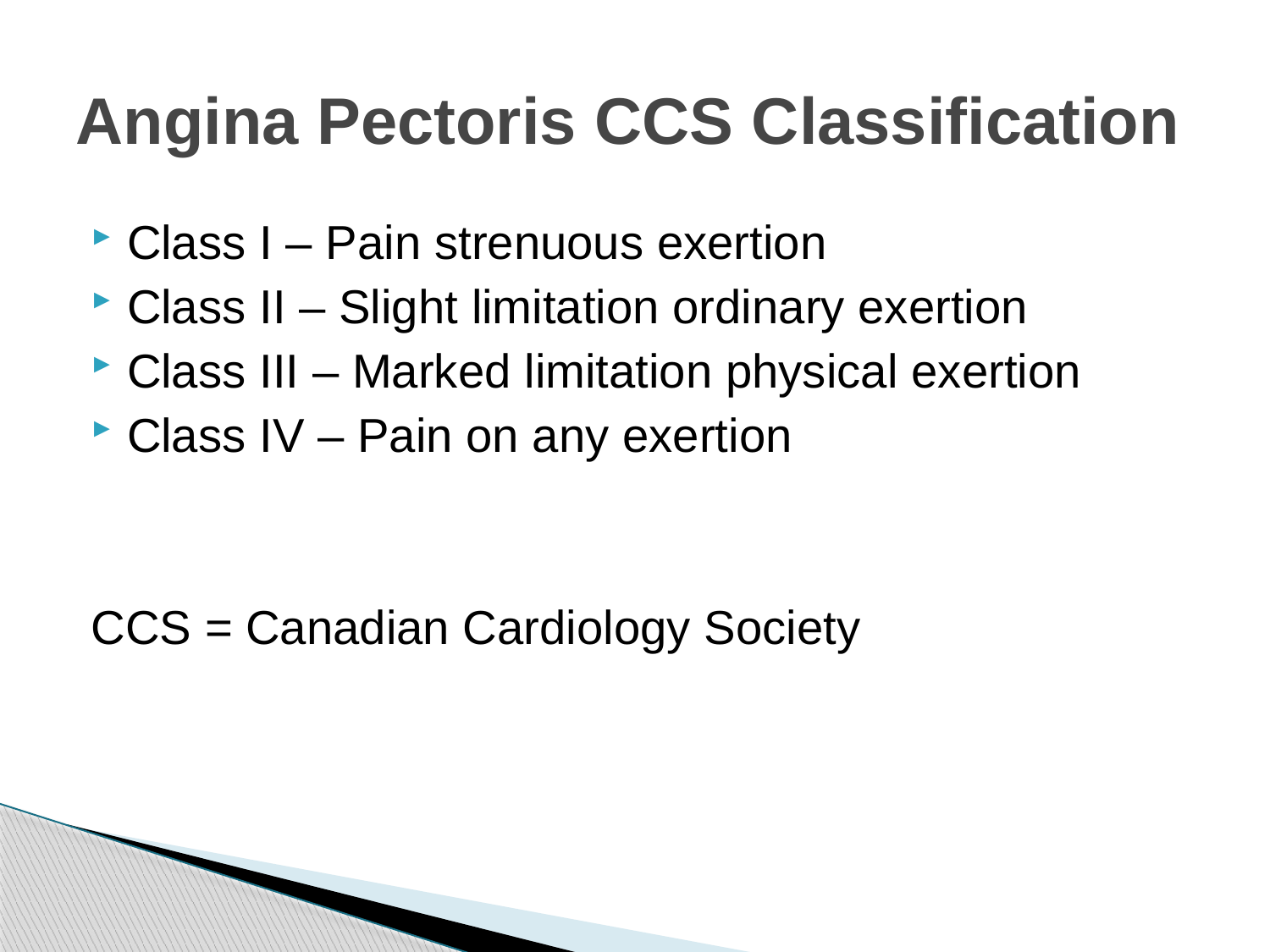

# Angina Pectoris CCS Classification
Class I – Pain strenuous exertion
Class II – Slight limitation ordinary exertion
Class III – Marked limitation physical exertion
Class IV – Pain on any exertion

CCS = Canadian Cardiology Society